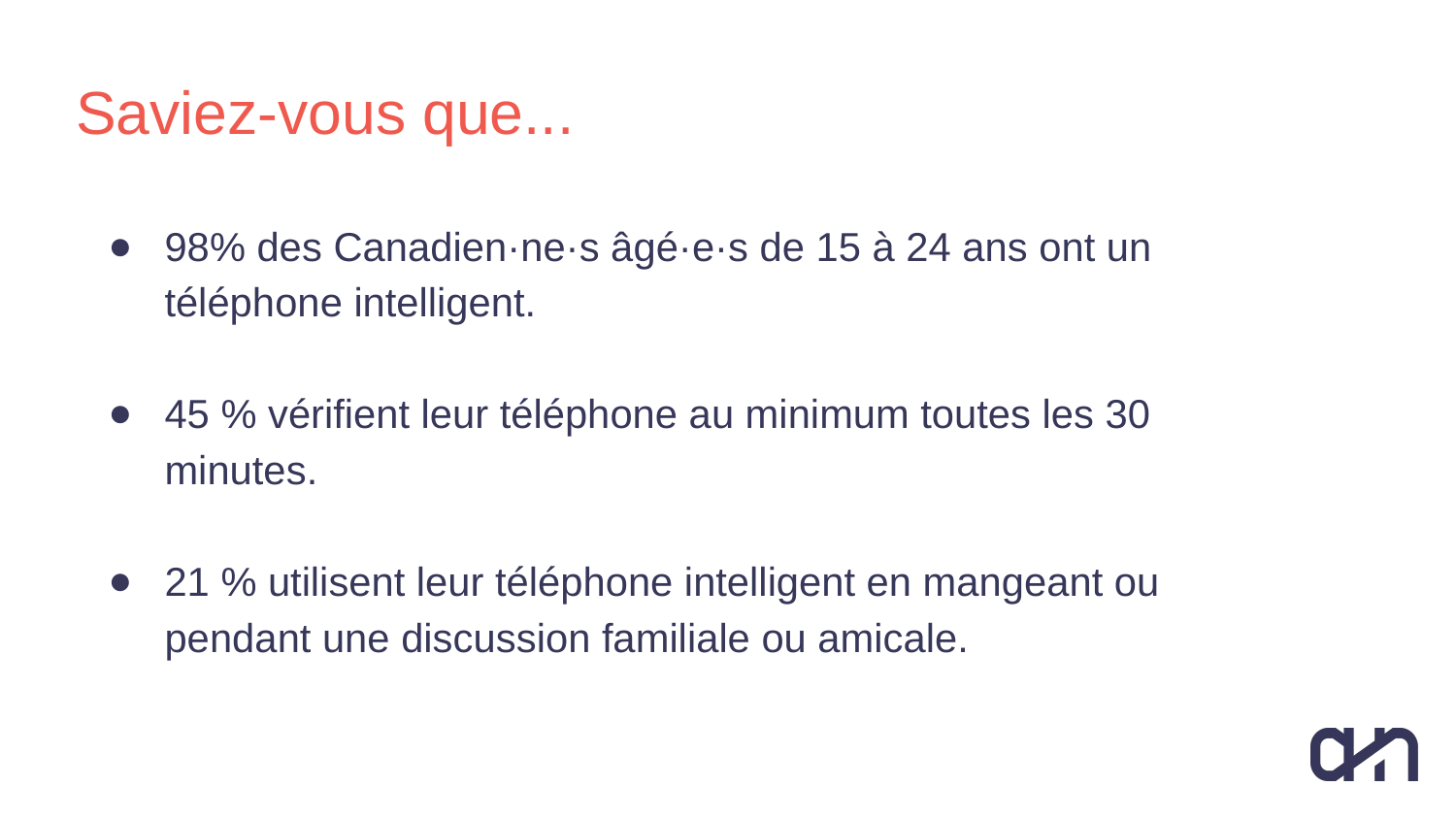

# Saviez-vous que...
98% des Canadien·ne·s âgé·e·s de 15 à 24 ans ont un téléphone intelligent.

45 % vérifient leur téléphone au minimum toutes les 30 minutes.

21 % utilisent leur téléphone intelligent en mangeant ou pendant une discussion familiale ou amicale.